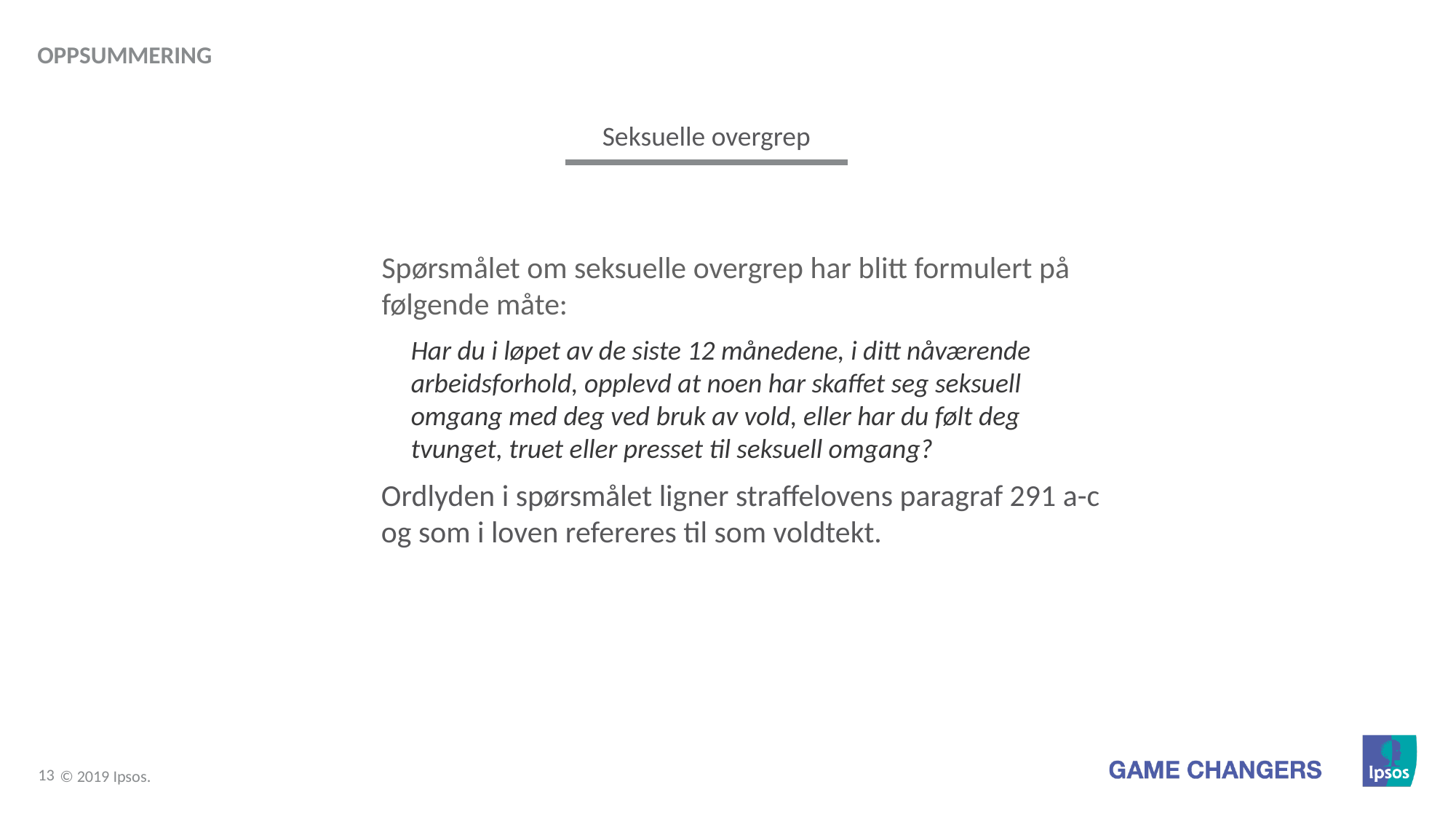

Oppsummering

Seksuelle overgrep
Spørsmålet om seksuelle overgrep har blitt formulert på følgende måte:
Har du i løpet av de siste 12 månedene, i ditt nåværende arbeidsforhold, opplevd at noen har skaffet seg seksuell omgang med deg ved bruk av vold, eller har du følt deg tvunget, truet eller presset til seksuell omgang?
Ordlyden i spørsmålet ligner straffelovens paragraf 291 a-c og som i loven refereres til som voldtekt.